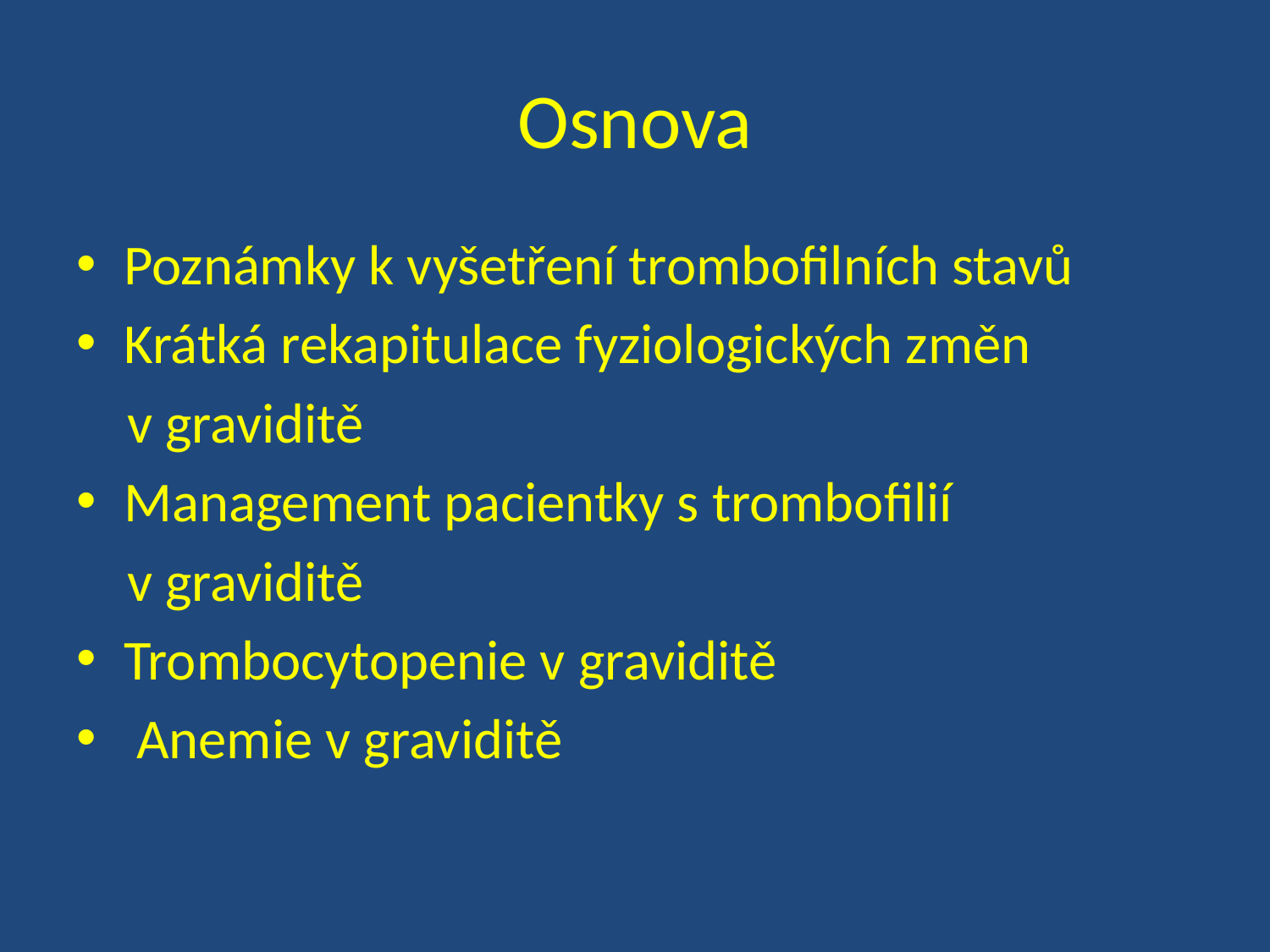

# Osnova
Poznámky k vyšetření trombofilních stavů
Krátká rekapitulace fyziologických změn
    v graviditě
Management pacientky s trombofilií
    v graviditě
Trombocytopenie v graviditě
 Anemie v graviditě